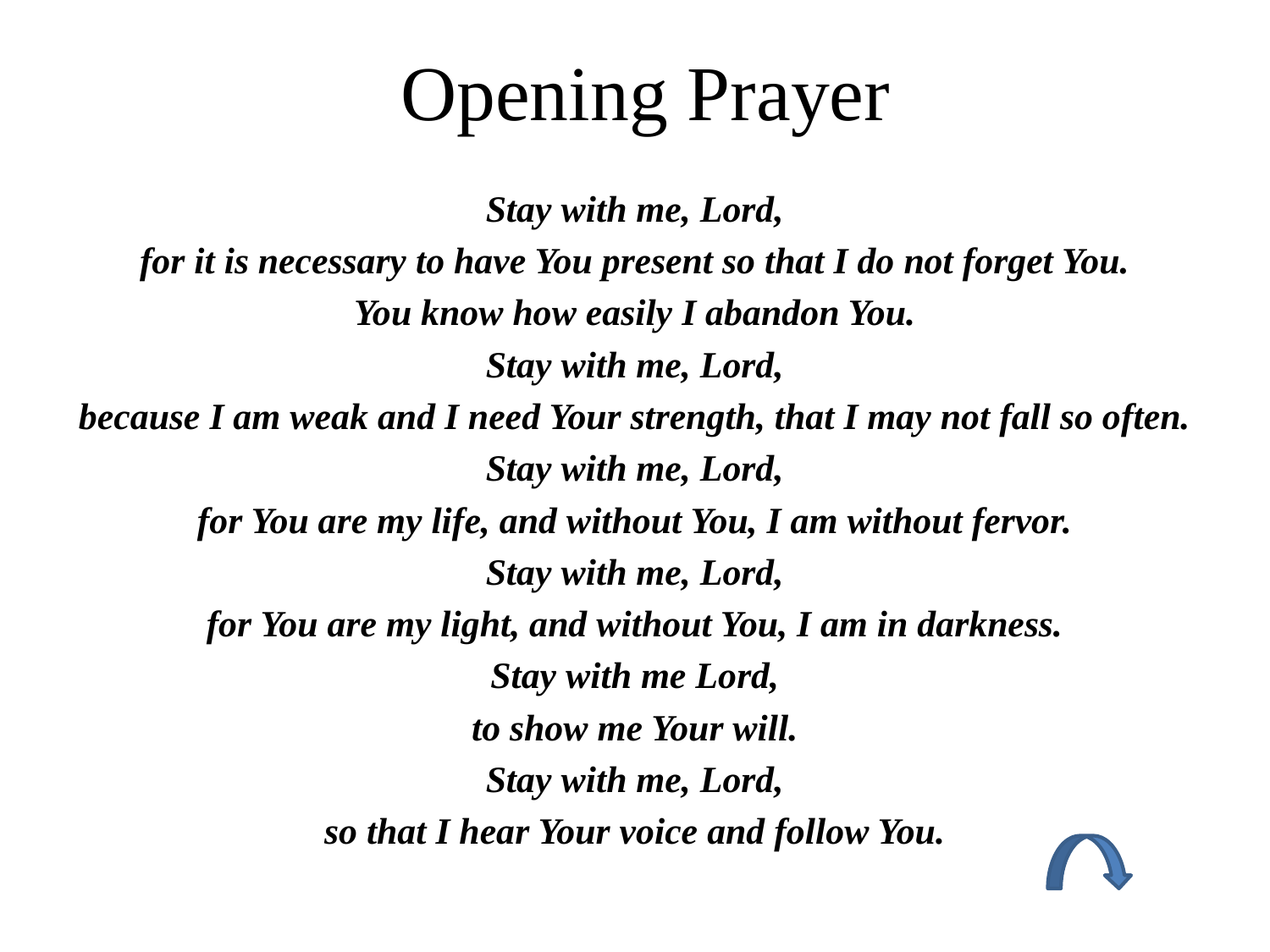

# Opening Prayer

Stay with me, Lord,
for it is necessary to have You present so that I do not forget You.
You know how easily I abandon You.
Stay with me, Lord,
because I am weak and I need Your strength, that I may not fall so often.
Stay with me, Lord,
for You are my life, and without You, I am without fervor.
Stay with me, Lord,
for You are my light, and without You, I am in darkness.
Stay with me Lord,
to show me Your will.
Stay with me, Lord,
so that I hear Your voice and follow You.